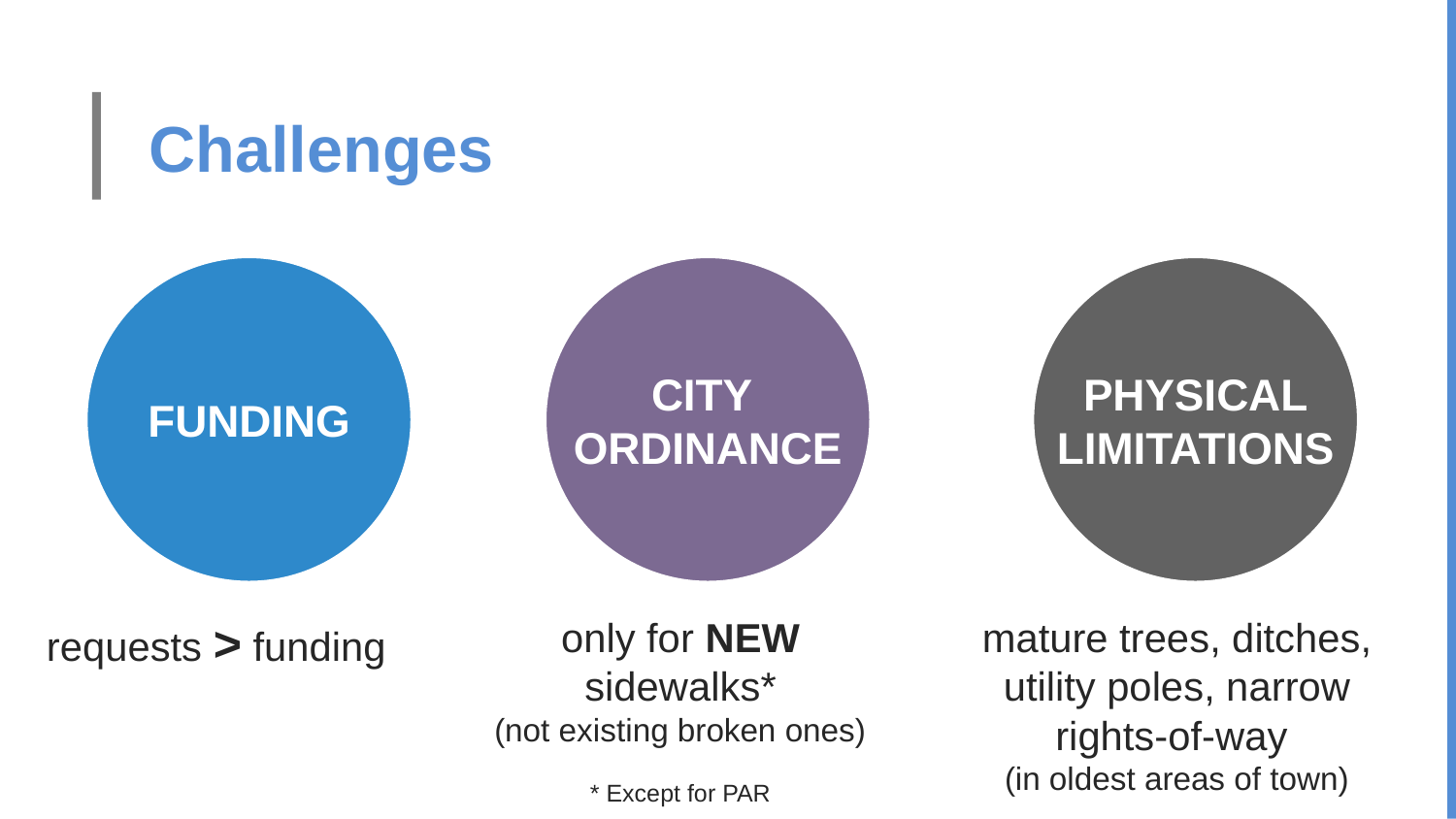

# Challenges
FUNDING
CITY
ORDINANCE
PHYSICAL
LIMITATIONS
mature trees, ditches, utility poles, narrow rights-of-way
(in oldest areas of town)

requests > funding
only for NEW sidewalks*
(not existing broken ones)

* Except for PAR